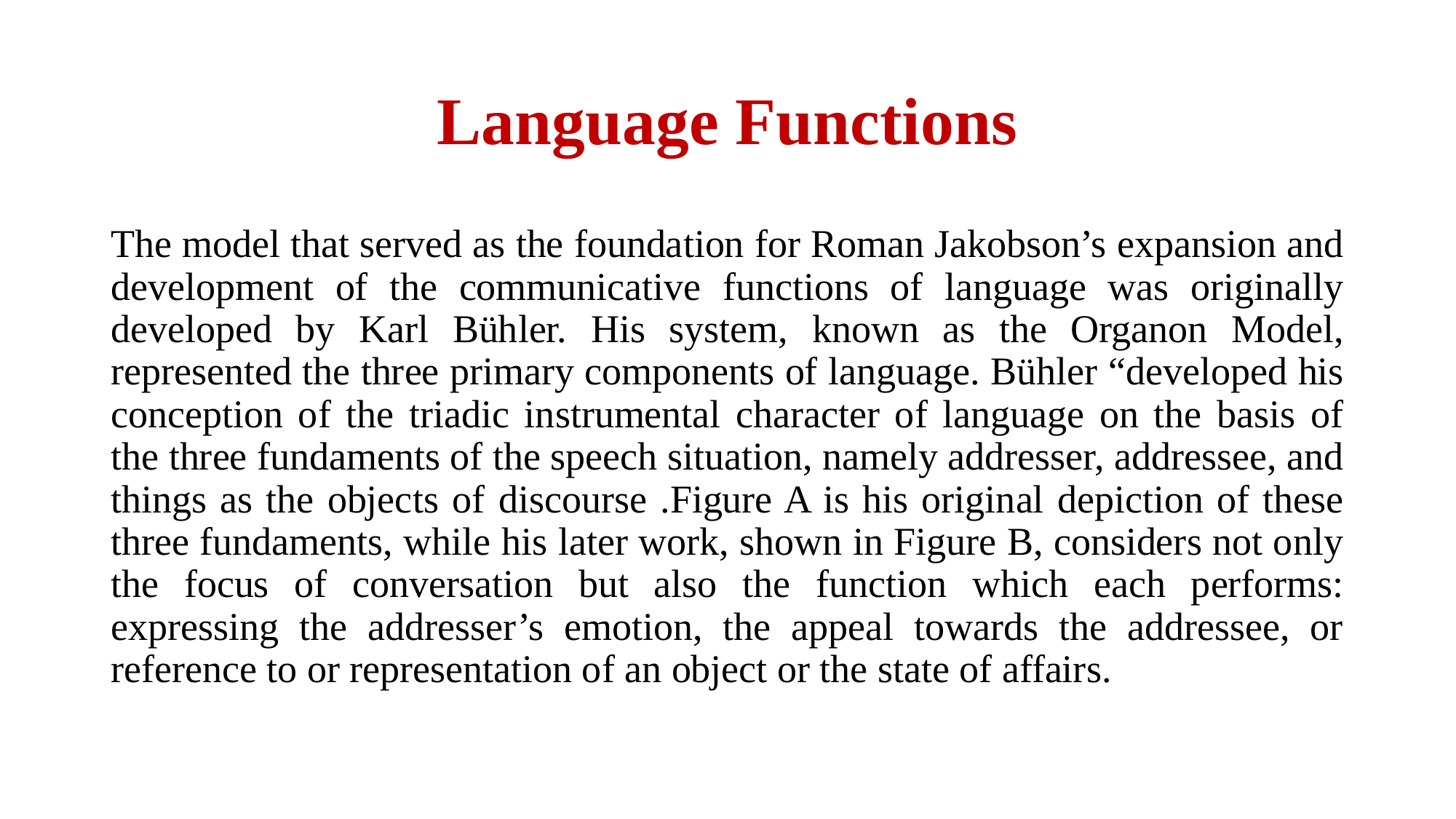

# Language Functions
The model that served as the foundation for Roman Jakobson’s expansion and development of the communicative functions of language was originally developed by Karl Bühler. His system, known as the Organon Model, represented the three primary components of language. Bühler “developed his conception of the triadic instrumental character of language on the basis of the three fundaments of the speech situation, namely addresser, addressee, and things as the objects of discourse .Figure A is his original depiction of these three fundaments, while his later work, shown in Figure B, considers not only the focus of conversation but also the function which each performs: expressing the addresser’s emotion, the appeal towards the addressee, or reference to or representation of an object or the state of affairs.